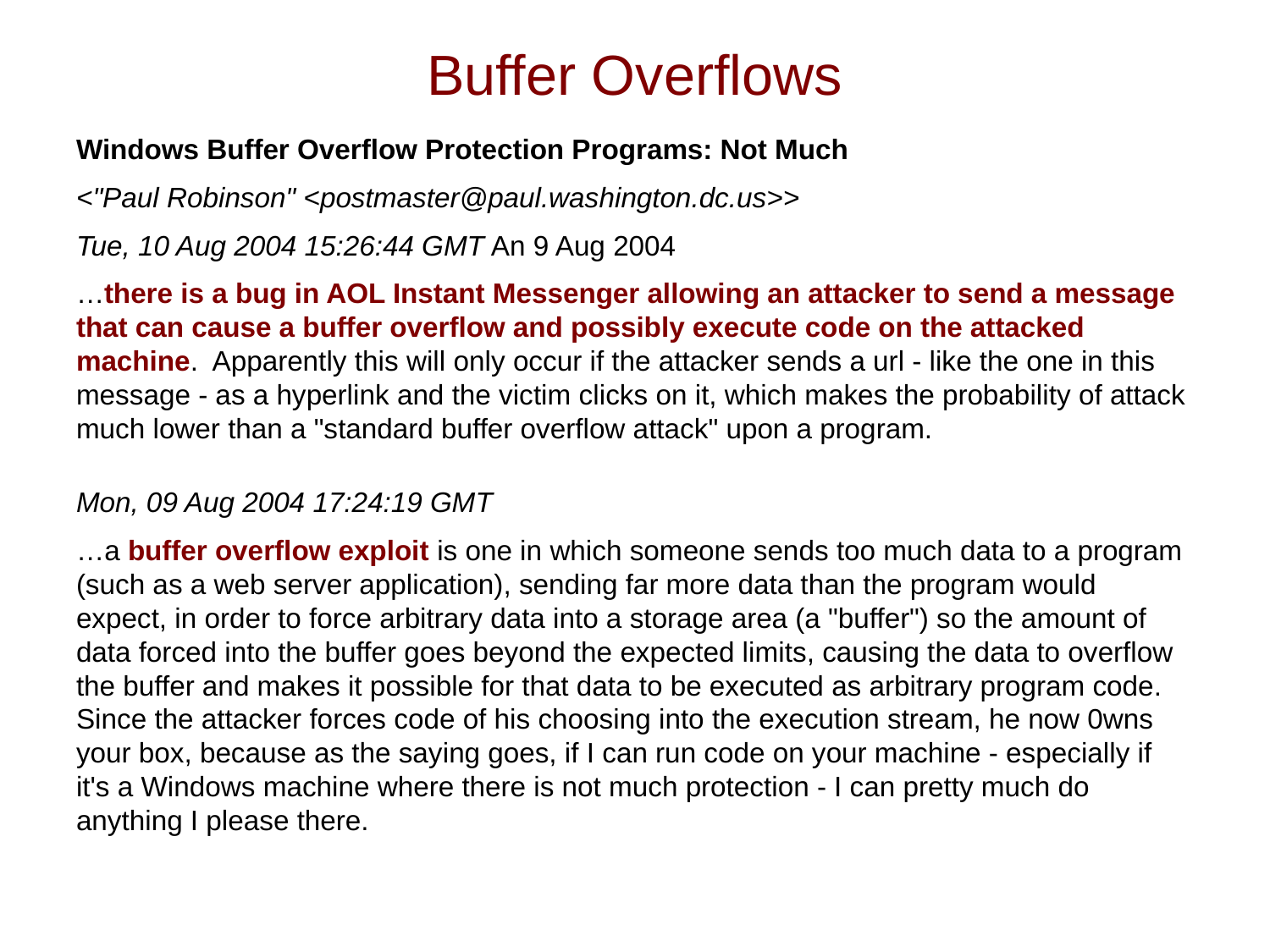

# Buffer Overflows
Windows Buffer Overflow Protection Programs: Not Much
<"Paul Robinson" <postmaster@paul.washington.dc.us>>
Tue, 10 Aug 2004 15:26:44 GMT An 9 Aug 2004
…there is a bug in AOL Instant Messenger allowing an attacker to send a message that can cause a buffer overflow and possibly execute code on the attacked machine.  Apparently this will only occur if the attacker sends a url - like the one in this message - as a hyperlink and the victim clicks on it, which makes the probability of attack much lower than a "standard buffer overflow attack" upon a program.
Mon, 09 Aug 2004 17:24:19 GMT
…a buffer overflow exploit is one in which someone sends too much data to a program (such as a web server application), sending far more data than the program would expect, in order to force arbitrary data into a storage area (a "buffer") so the amount of data forced into the buffer goes beyond the expected limits, causing the data to overflow the buffer and makes it possible for that data to be executed as arbitrary program code. Since the attacker forces code of his choosing into the execution stream, he now 0wns your box, because as the saying goes, if I can run code on your machine - especially if it's a Windows machine where there is not much protection - I can pretty much do anything I please there.